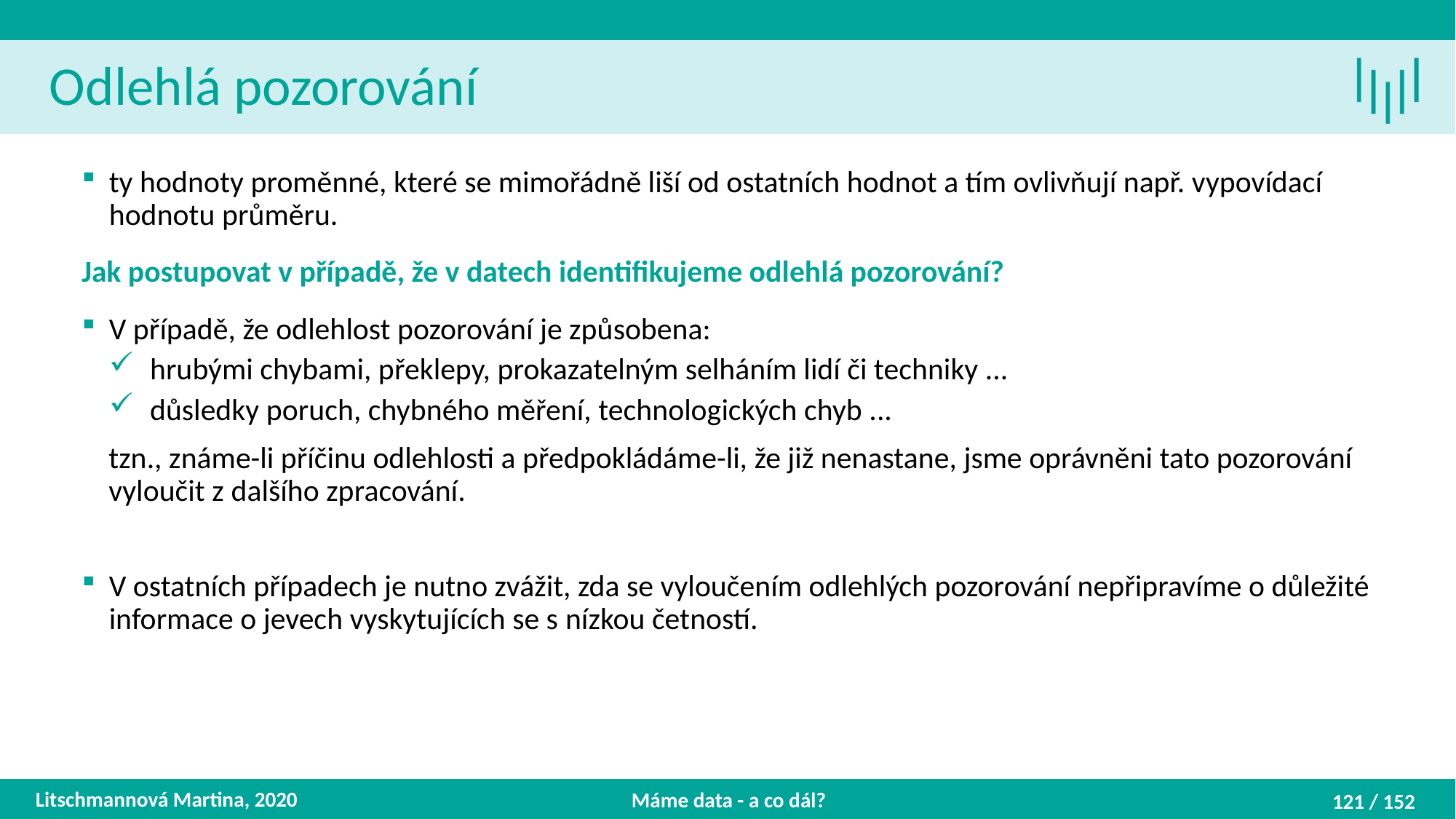

Odlehlá pozorování
ty hodnoty proměnné, které se mimořádně liší od ostatních hodnot a tím ovlivňují např. vypovídací hodnotu průměru.
Jak postupovat v případě, že v datech identifikujeme odlehlá pozorování?
V případě, že odlehlost pozorování je způsobena:
hrubými chybami, překlepy, prokazatelným selháním lidí či techniky ...
důsledky poruch, chybného měření, technologických chyb ...
tzn., známe-li příčinu odlehlosti a předpokládáme-li, že již nenastane, jsme oprávněni tato pozorování vyloučit z dalšího zpracování.

V ostatních případech je nutno zvážit, zda se vyloučením odlehlých pozorování nepřipravíme o důležité informace o jevech vyskytujících se s nízkou četností.

Litschmannová Martina, 2020
Máme data - a co dál?
121 / 152